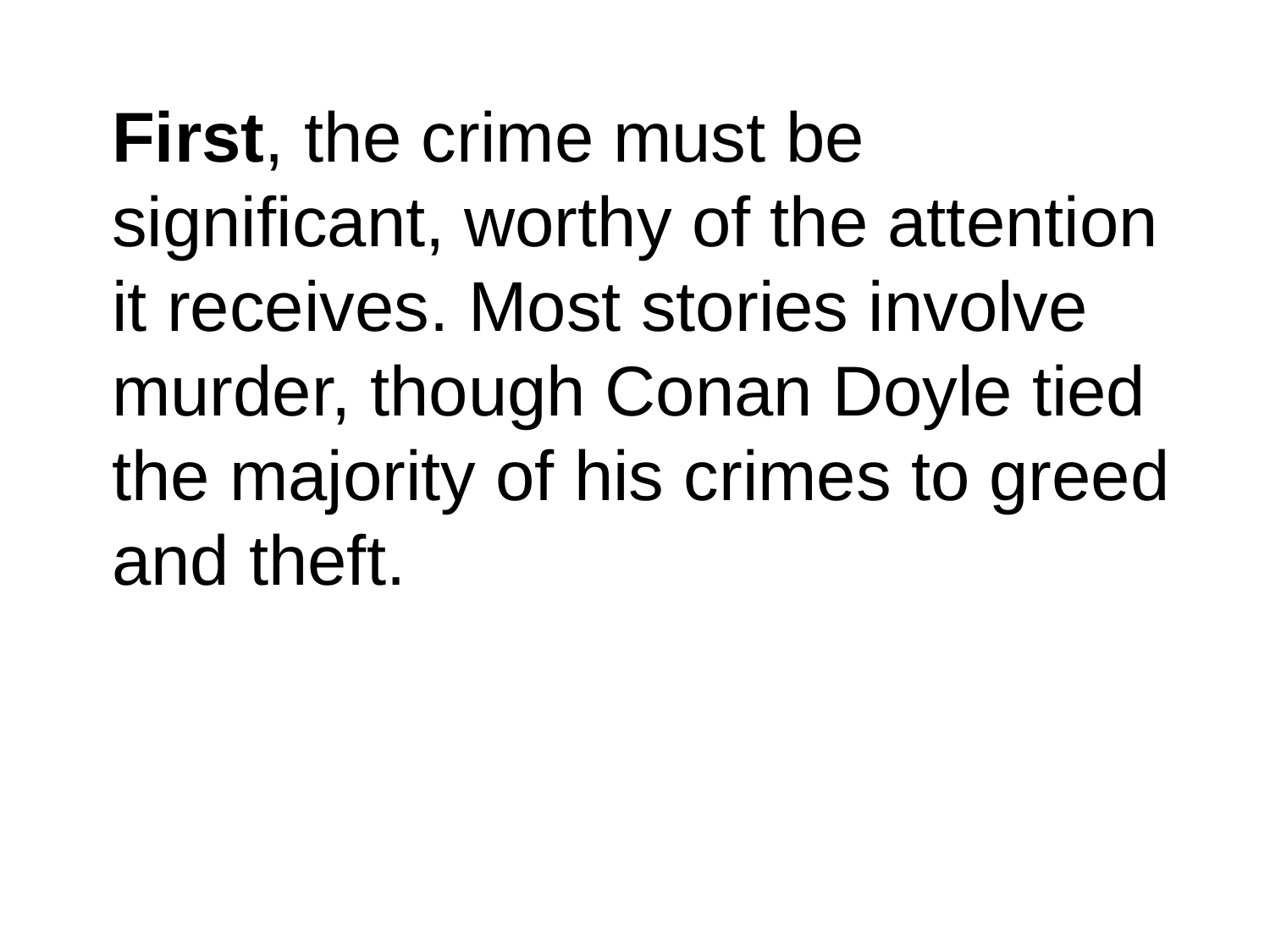

First, the crime must be significant, worthy of the attention it receives. Most stories involve murder, though Conan Doyle tied the majority of his crimes to greed and theft.